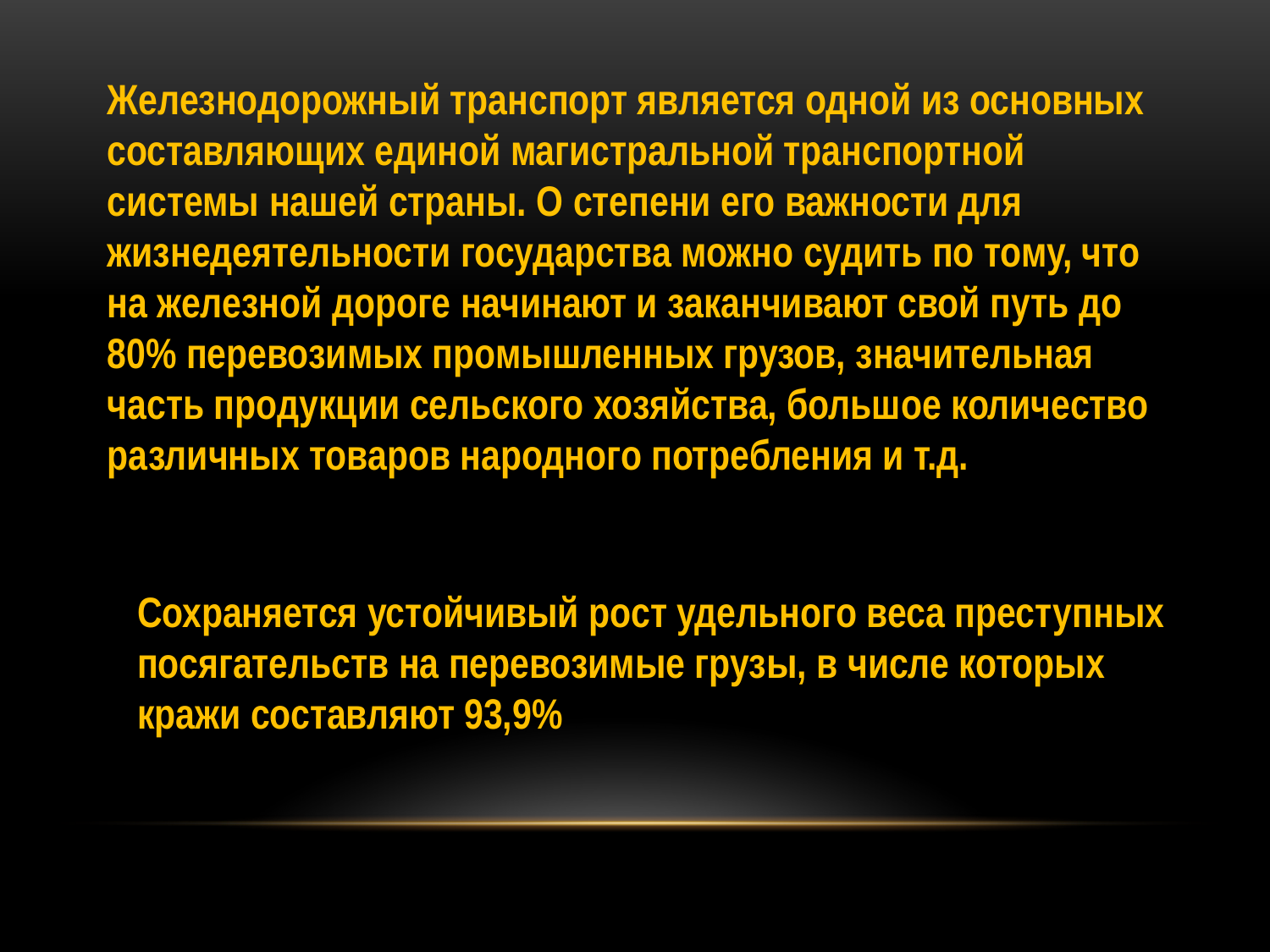

Железнодорожный транспорт является одной из основных составляющих единой магистральной транспортной системы нашей страны. О степени его важности для жизнедеятельности государства можно судить по тому, что на железной дороге начинают и заканчивают свой путь до 80% перевозимых промышленных грузов, значительная часть продукции сельского хозяйства, большое количество различных товаров народного потребления и т.д.
Сохраняется устойчивый рост удельного веса преступных посягательств на перевозимые грузы, в числе которых кражи составляют 93,9%